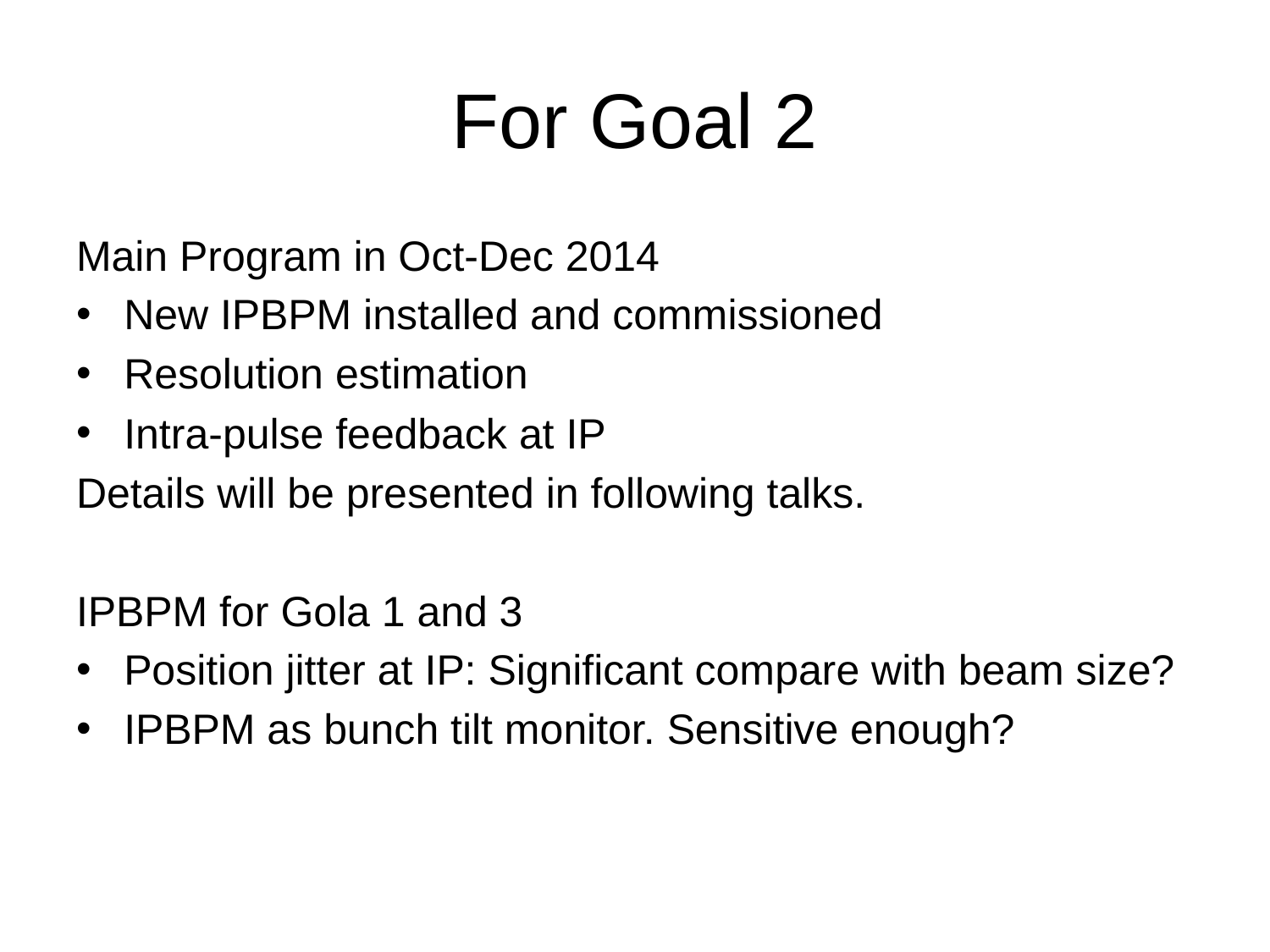

# For Goal 2
Main Program in Oct-Dec 2014
New IPBPM installed and commissioned
Resolution estimation
Intra-pulse feedback at IP
Details will be presented in following talks.

IPBPM for Gola 1 and 3
Position jitter at IP: Significant compare with beam size?
IPBPM as bunch tilt monitor. Sensitive enough?